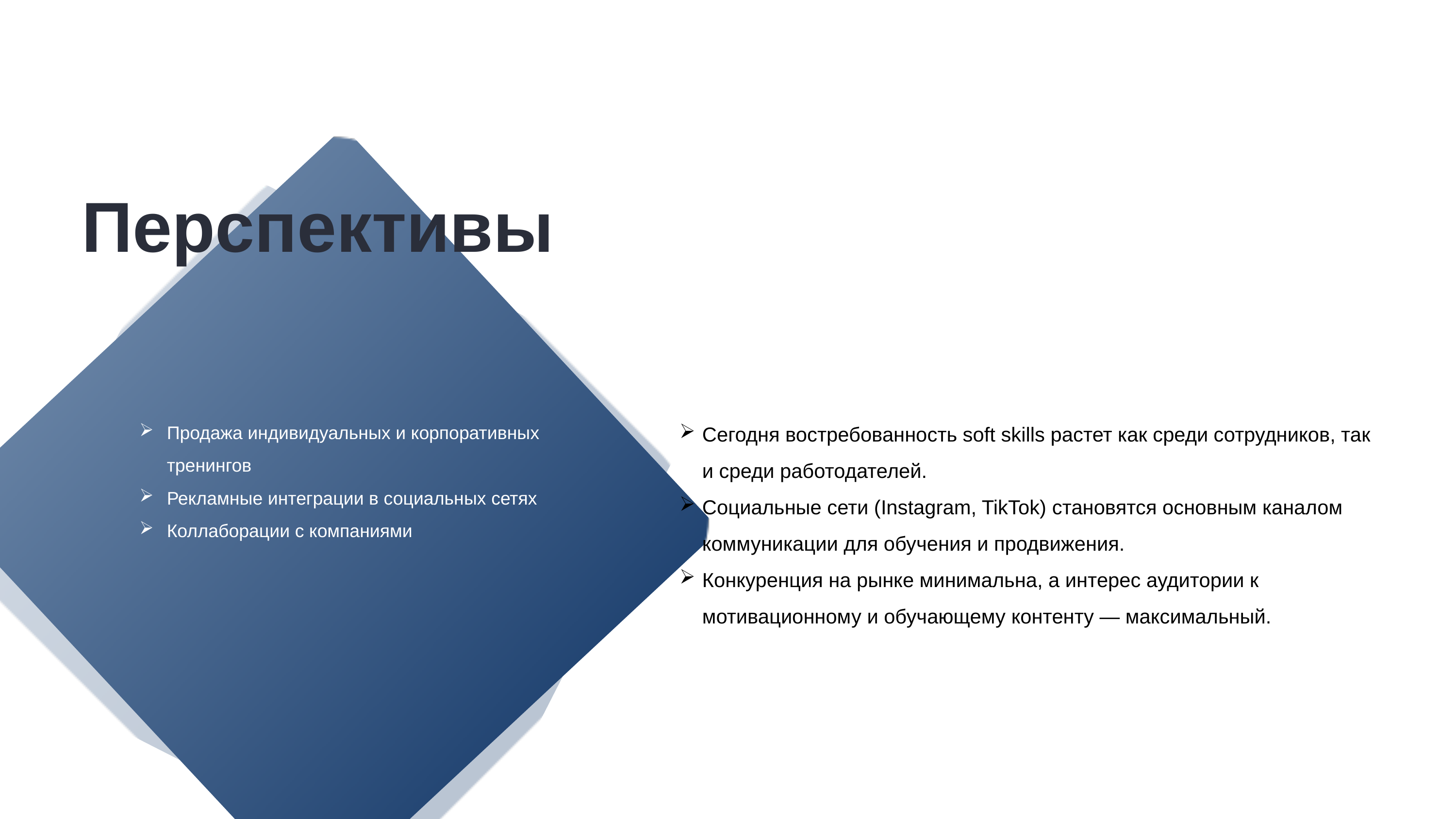

Перспективы
Сегодня востребованность soft skills растет как среди сотрудников, так и среди работодателей.
Социальные сети (Instagram, TikTok) становятся основным каналом коммуникации для обучения и продвижения.
Конкуренция на рынке минимальна, а интерес аудитории к мотивационному и обучающему контенту — максимальный.
Продажа индивидуальных и корпоративных тренингов
Рекламные интеграции в социальных сетях
Коллаборации с компаниями